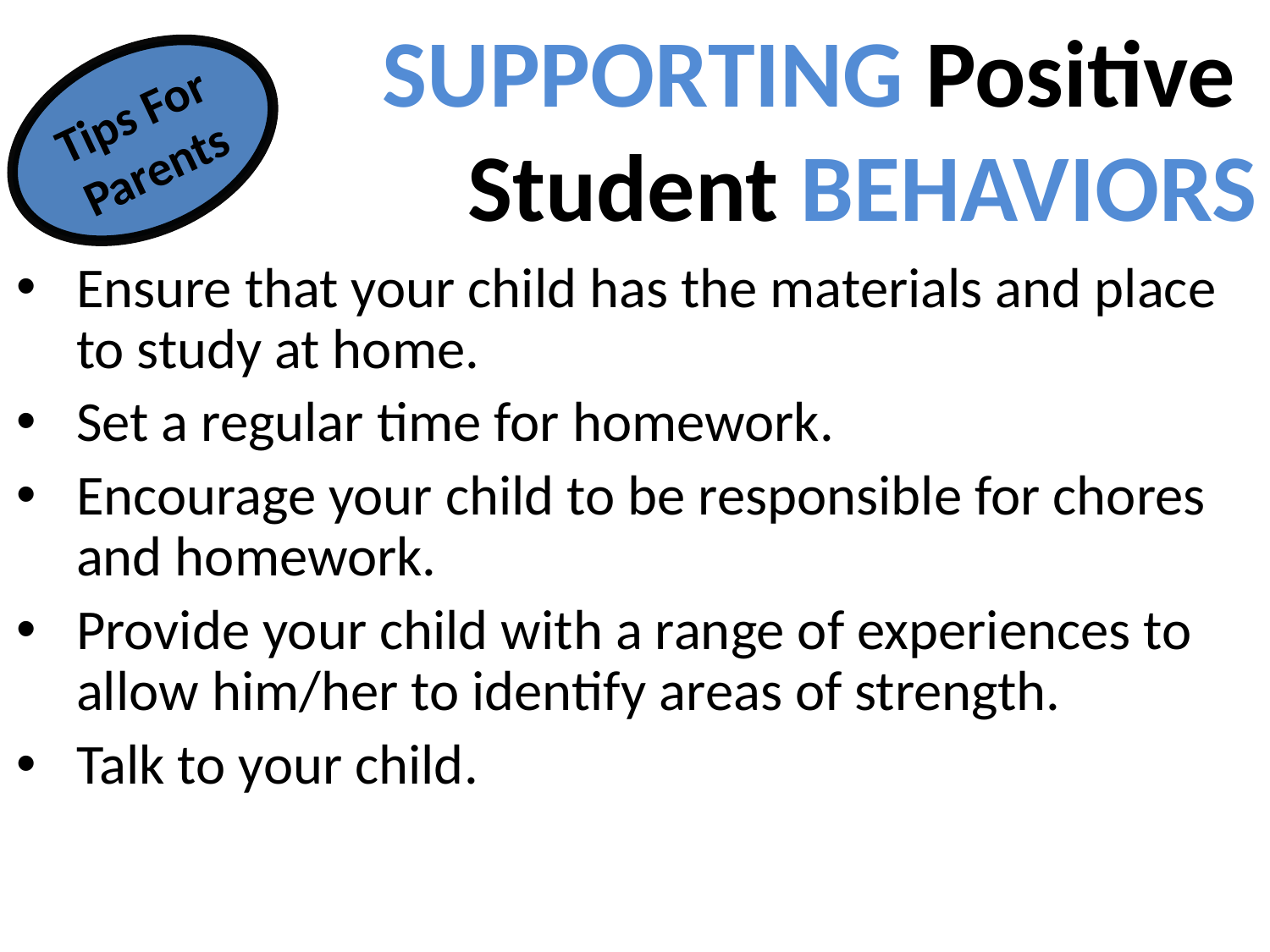

# SUPPORTING Positive Student BEHAVIORS
Tips For Parents
Ensure that your child has the materials and place to study at home.
Set a regular time for homework.
Encourage your child to be responsible for chores and homework.
Provide your child with a range of experiences to allow him/her to identify areas of strength.
Talk to your child.